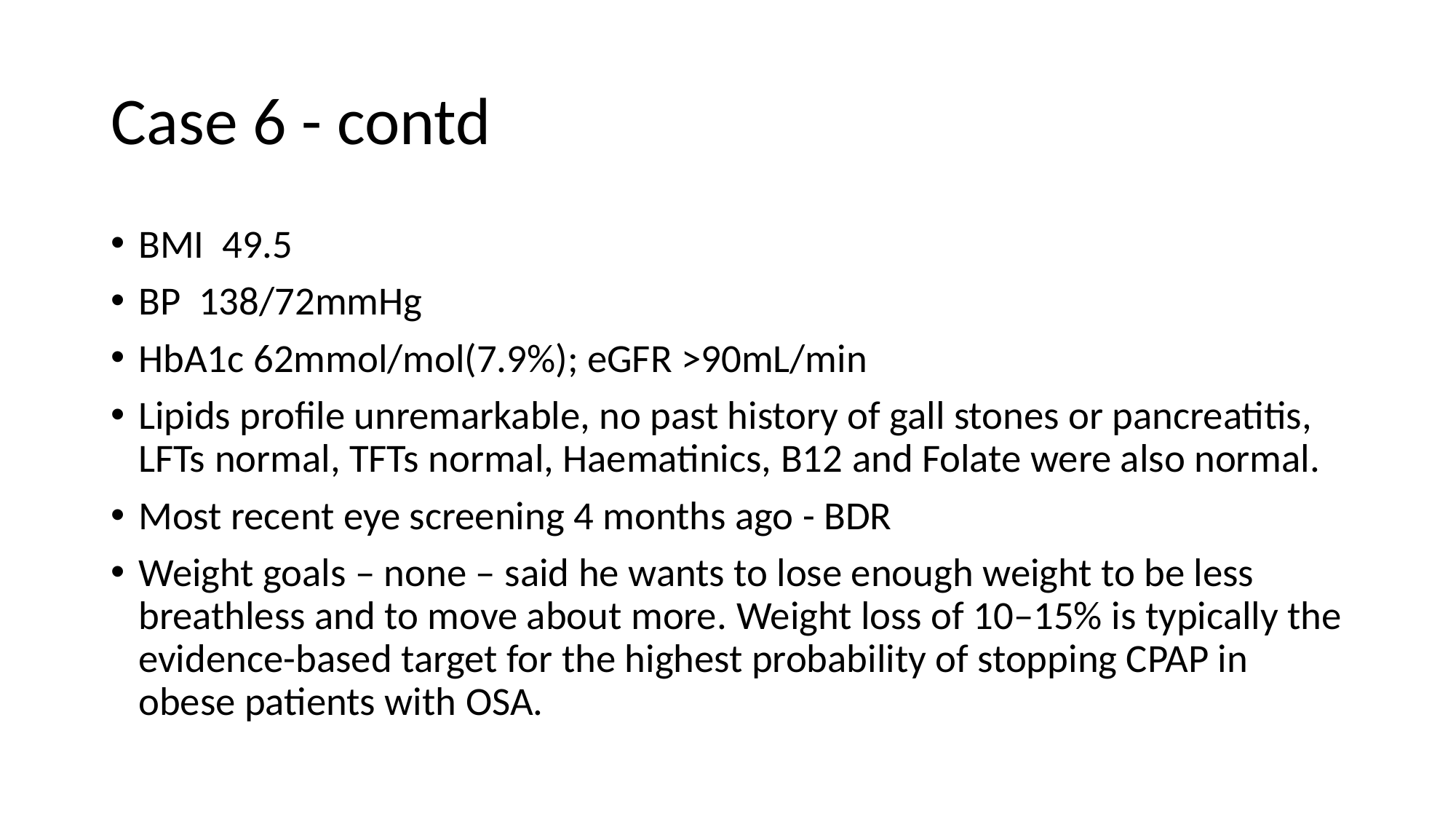

# Case 6 - contd
BMI  49.5
BP  138/72mmHg
HbA1c 62mmol/mol(7.9%); eGFR >90mL/min
Lipids profile unremarkable, no past history of gall stones or pancreatitis, LFTs normal, TFTs normal, Haematinics, B12 and Folate were also normal.
Most recent eye screening 4 months ago - BDR
Weight goals – none – said he wants to lose enough weight to be less breathless and to move about more. Weight loss of 10–15% is typically the evidence-based target for the highest probability of stopping CPAP in obese patients with OSA.